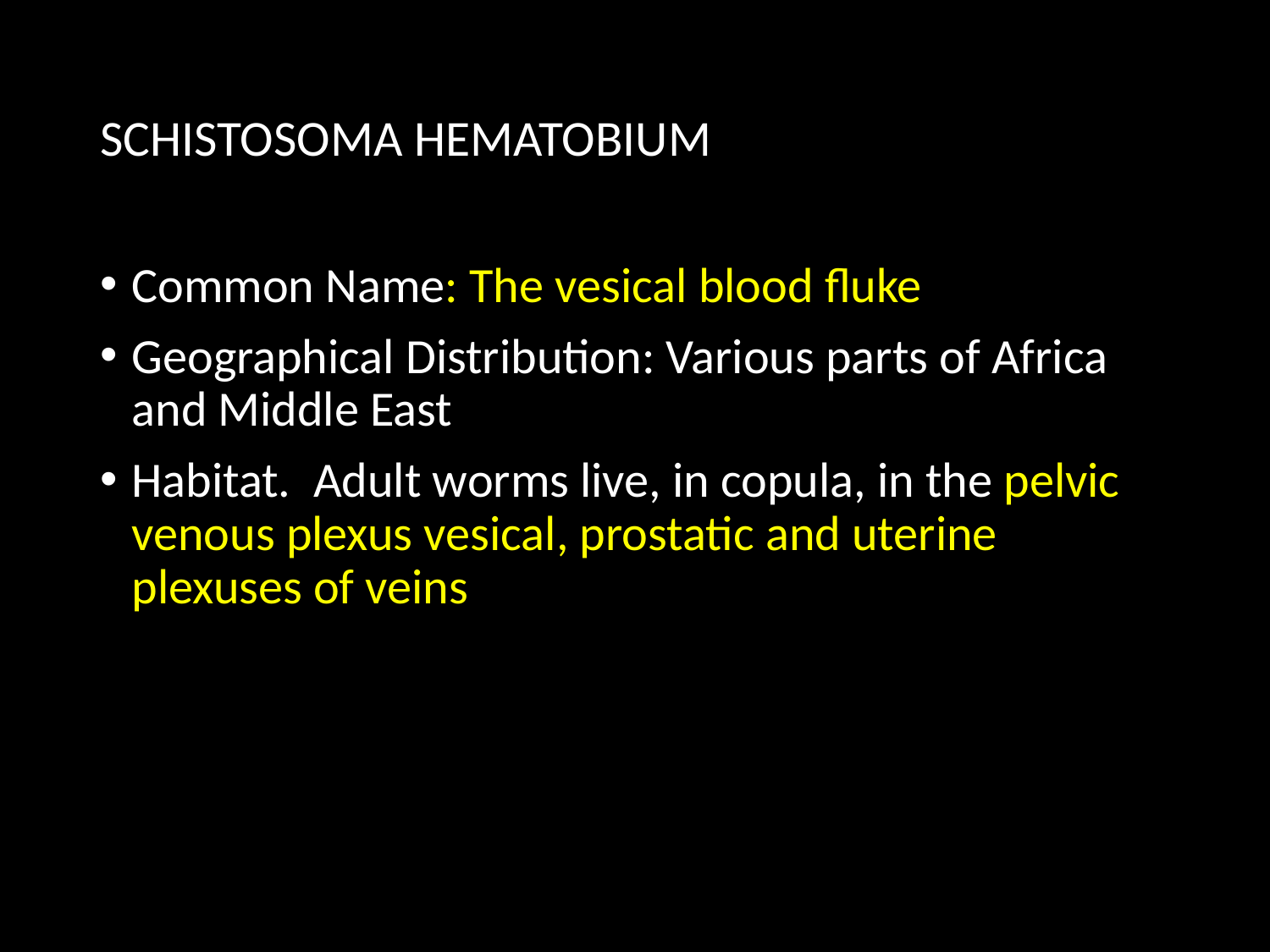

# SCHISTOSOMA HEMATOBIUM
Common Name: The vesical blood fluke
Geographical Distribution: Various parts of Africa and Middle East
Habitat.  Adult worms live, in copula, in the pelvic venous plexus vesical, prostatic and uterine plexuses of veins